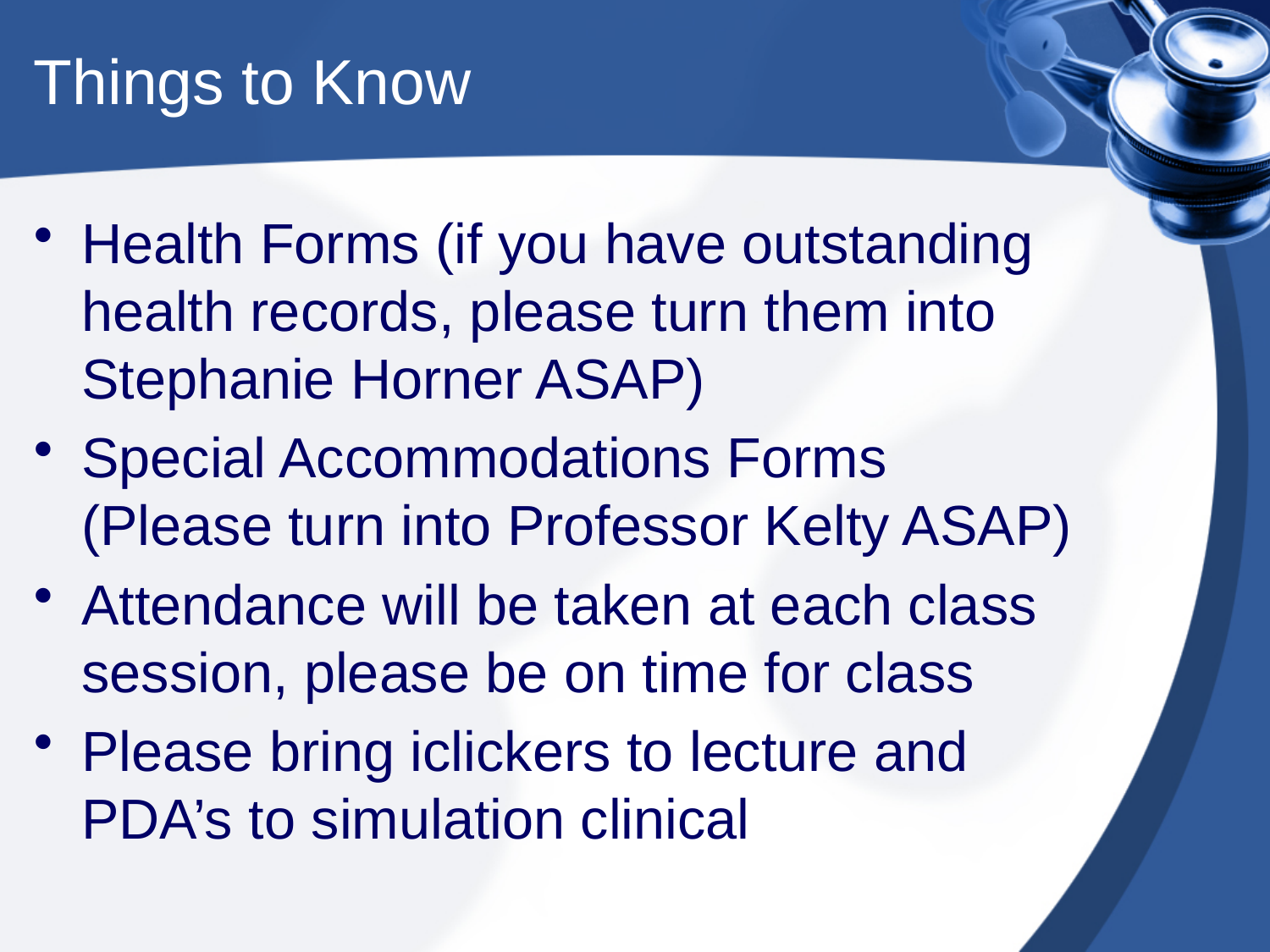

# Things to Know
Health Forms (if you have outstanding health records, please turn them into Stephanie Horner ASAP)
Special Accommodations Forms (Please turn into Professor Kelty ASAP)
Attendance will be taken at each class session, please be on time for class
Please bring iclickers to lecture and PDA’s to simulation clinical